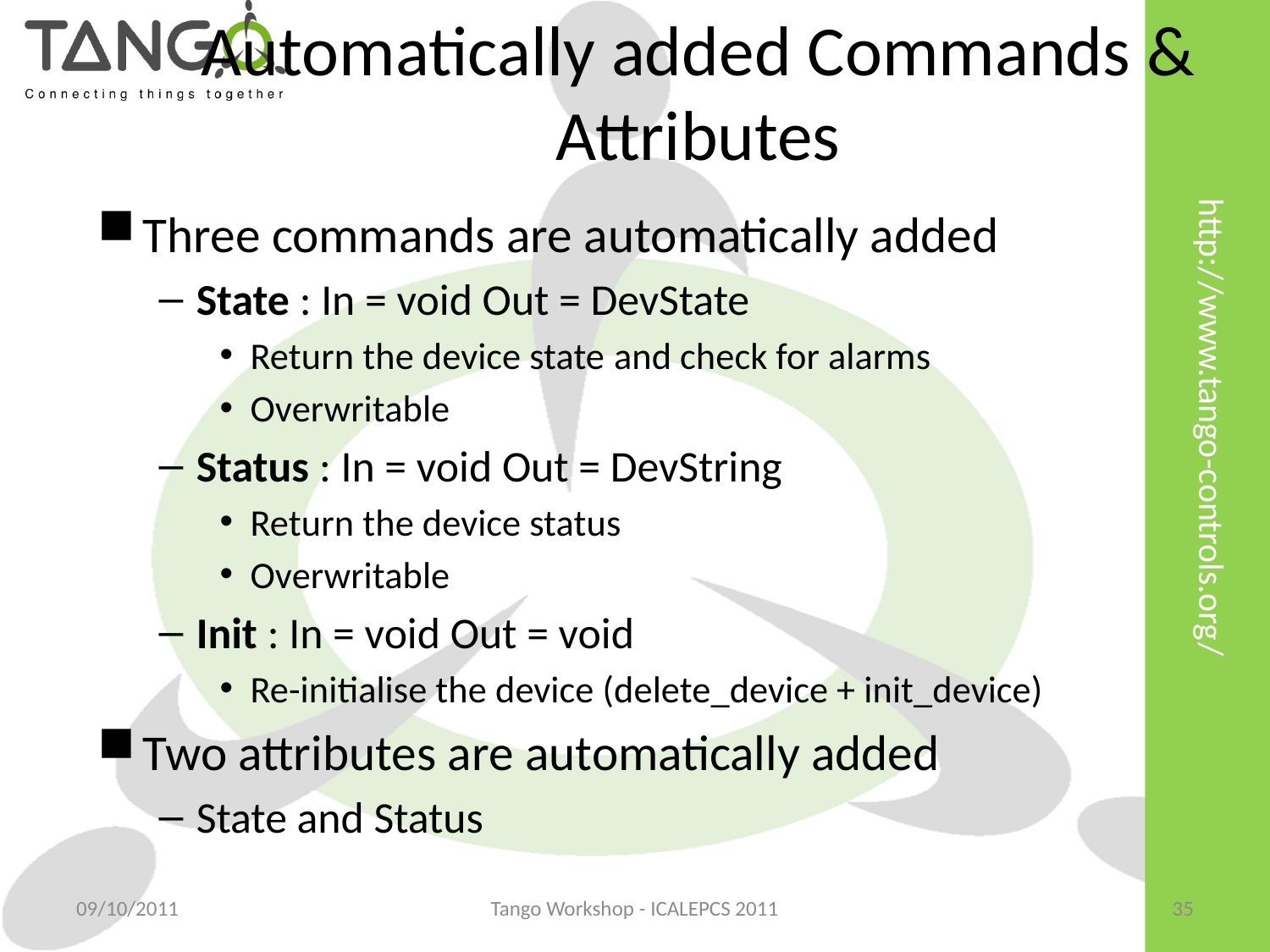

Automatically added Commands & Attributes
Three commands are automatically added
State : In = void Out = DevState
Return the device state and check for alarms
Overwritable
Status : In = void Out = DevString
Return the device status
Overwritable
Init : In = void Out = void
Re-initialise the device (delete_device + init_device)
Two attributes are automatically added
State and Status
09/10/2011
Tango Workshop - ICALEPCS 2011
35